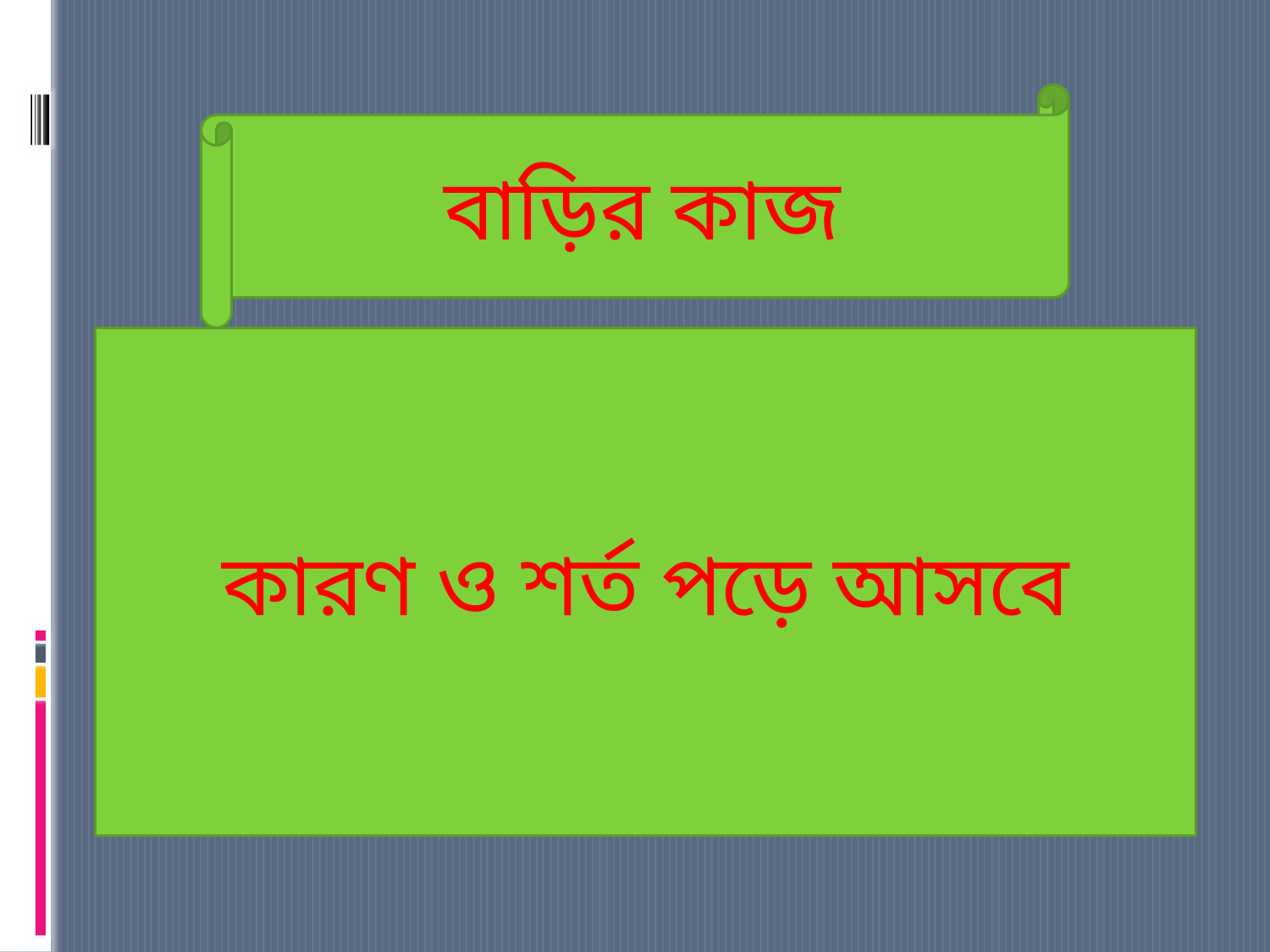

বাড়ির কাজ
কারণ ও শর্ত পড়ে আসবে